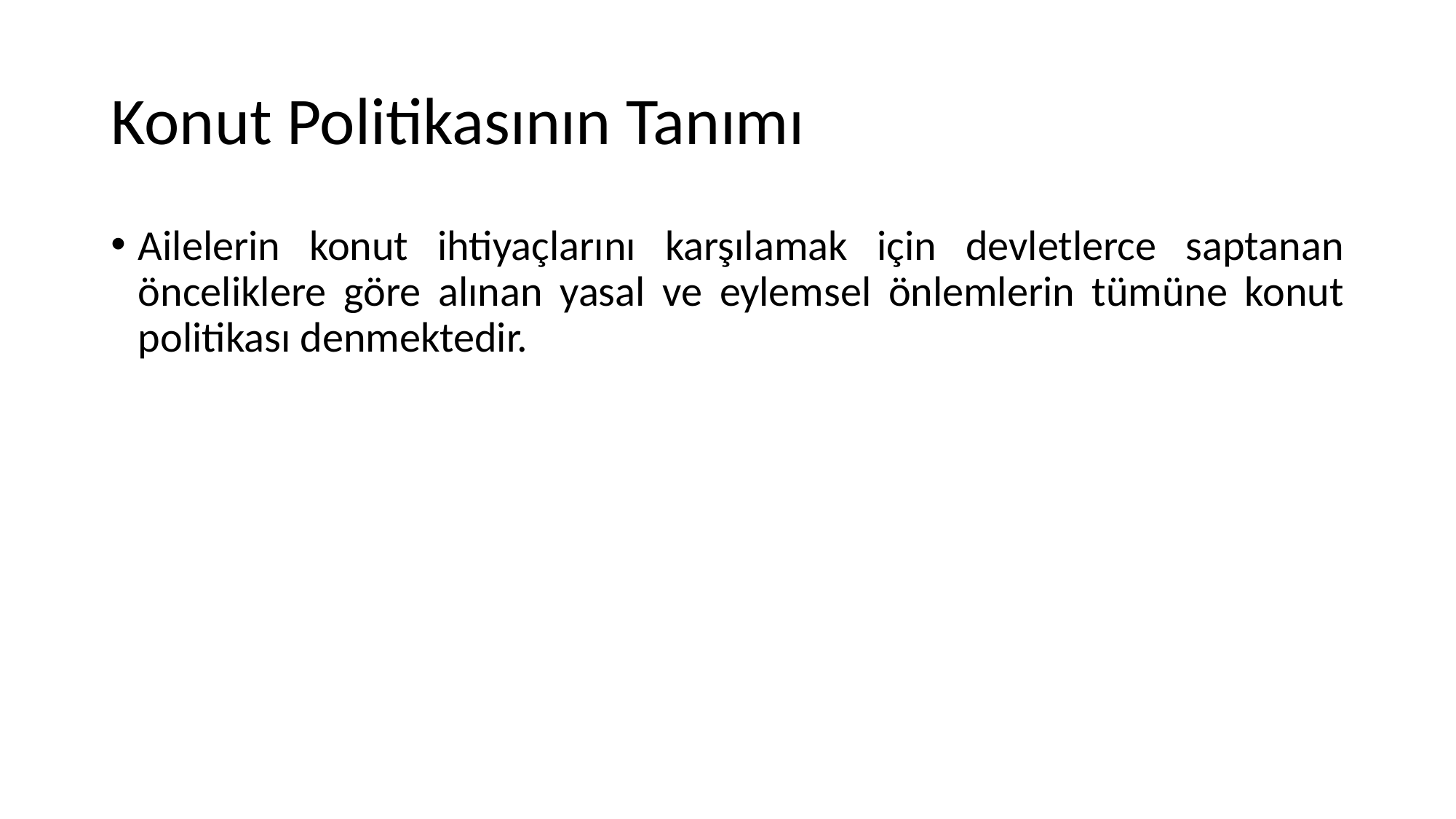

# Konut Politikasının Tanımı
Ailelerin konut ihtiyaçlarını karşılamak için devletlerce saptanan önceliklere göre alınan yasal ve eylemsel önlemlerin tümüne konut politikası denmektedir.